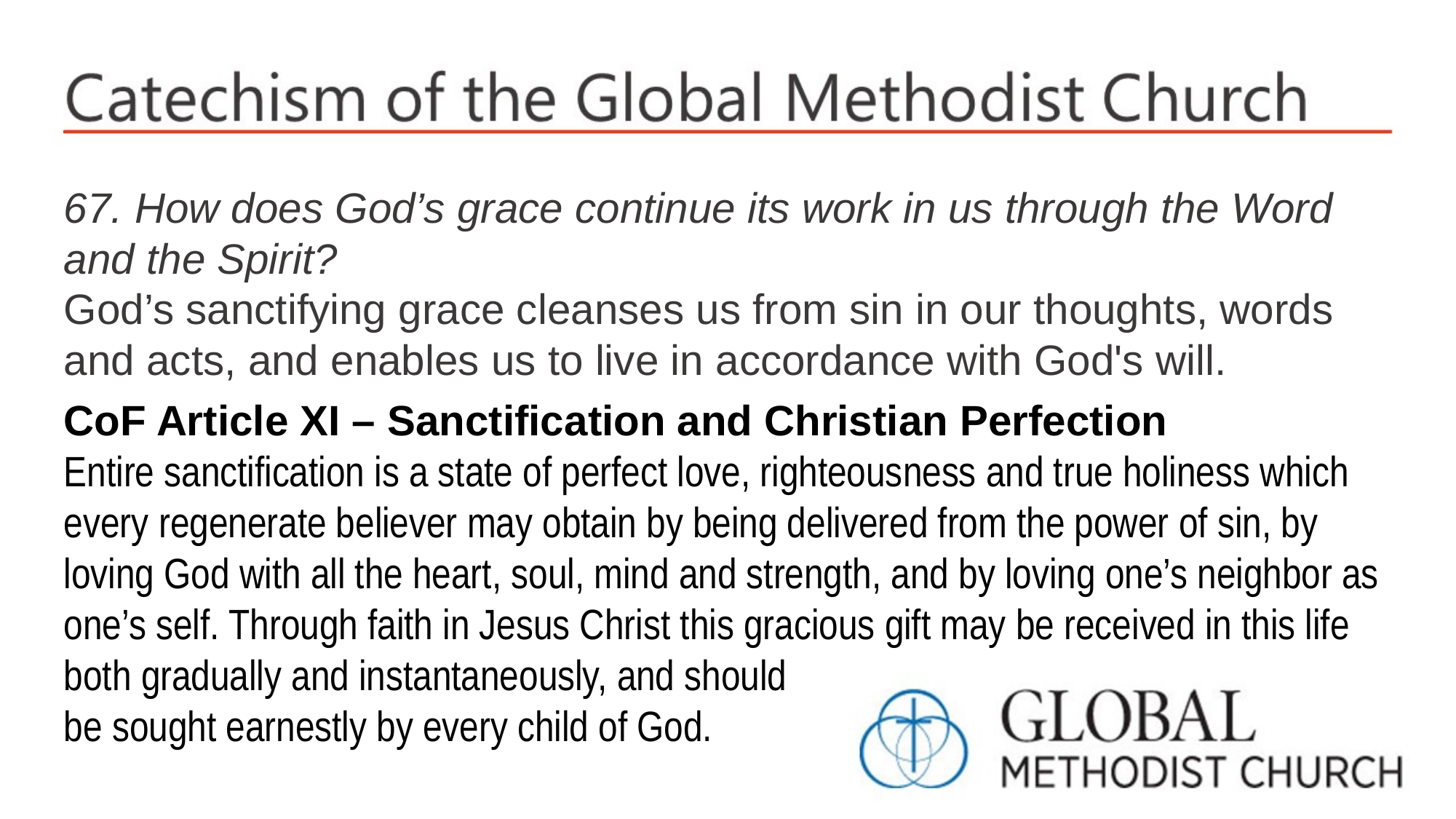

67. How does God’s grace continue its work in us through the Word and the Spirit?
God’s sanctifying grace cleanses us from sin in our thoughts, words and acts, and enables us to live in accordance with God's will.
CoF Article XI – Sanctification and Christian Perfection
Entire sanctification is a state of perfect love, righteousness and true holiness which every regenerate believer may obtain by being delivered from the power of sin, by loving God with all the heart, soul, mind and strength, and by loving one’s neighbor as one’s self. Through faith in Jesus Christ this gracious gift may be received in this life both gradually and instantaneously, and should
be sought earnestly by every child of God.